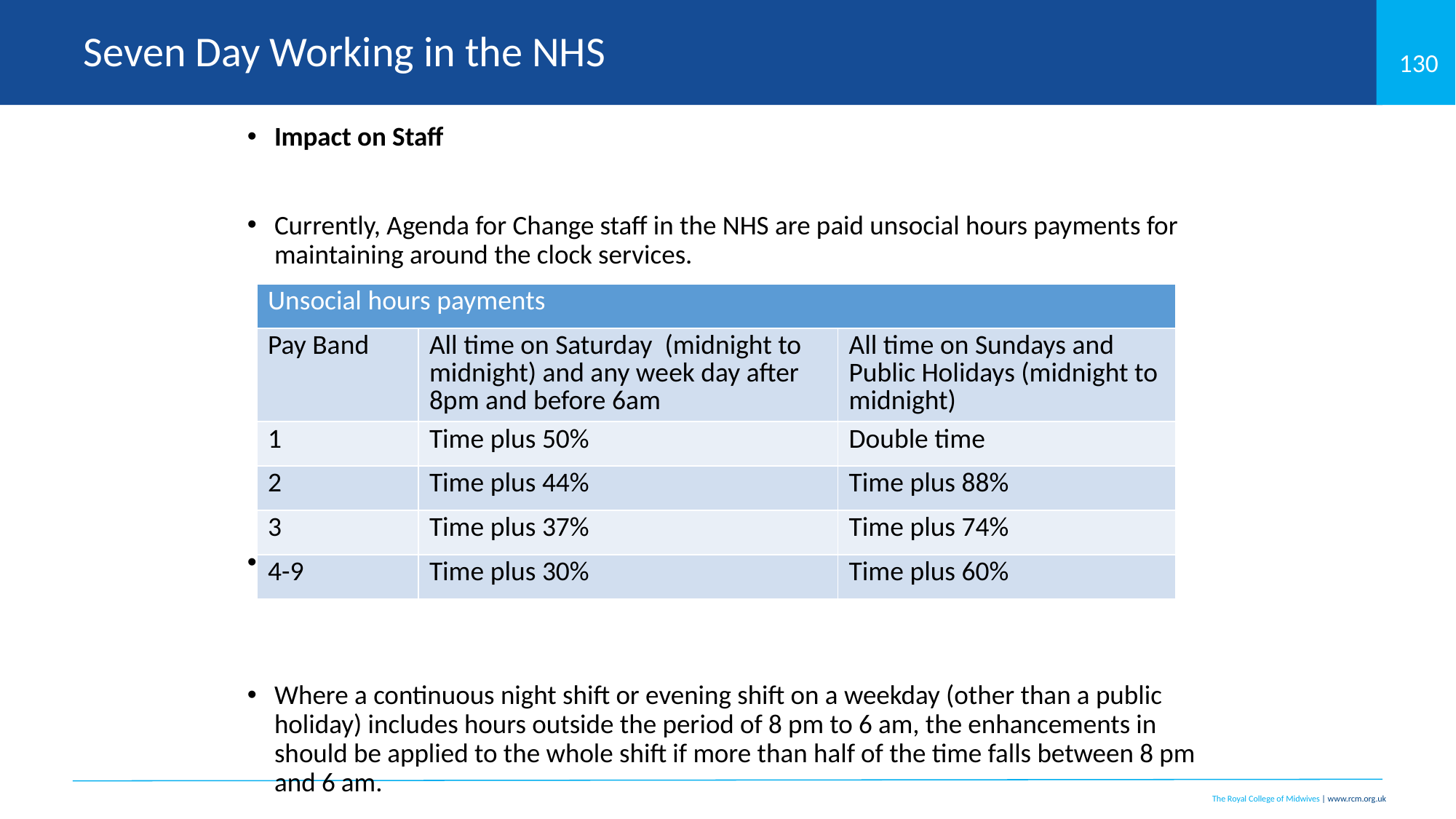

# Seven Day Working in the NHS
Impact on Staff

Currently, Agenda for Change staff in the NHS are paid unsocial hours payments for maintaining around the clock services.

Where a continuous night shift or evening shift on a weekday (other than a public holiday) includes hours outside the period of 8 pm to 6 am, the enhancements in should be applied to the whole shift if more than half of the time falls between 8 pm and 6 am.
| Unsocial hours payments |  |  |
| --- | --- | --- |
| Pay Band | All time on Saturday (midnight to midnight) and any week day after 8pm and before 6am | All time on Sundays and Public Holidays (midnight to midnight) |
| 1 | Time plus 50% | Double time |
| 2 | Time plus 44% | Time plus 88% |
| 3 | Time plus 37% | Time plus 74% |
| 4-9 | Time plus 30% | Time plus 60% |